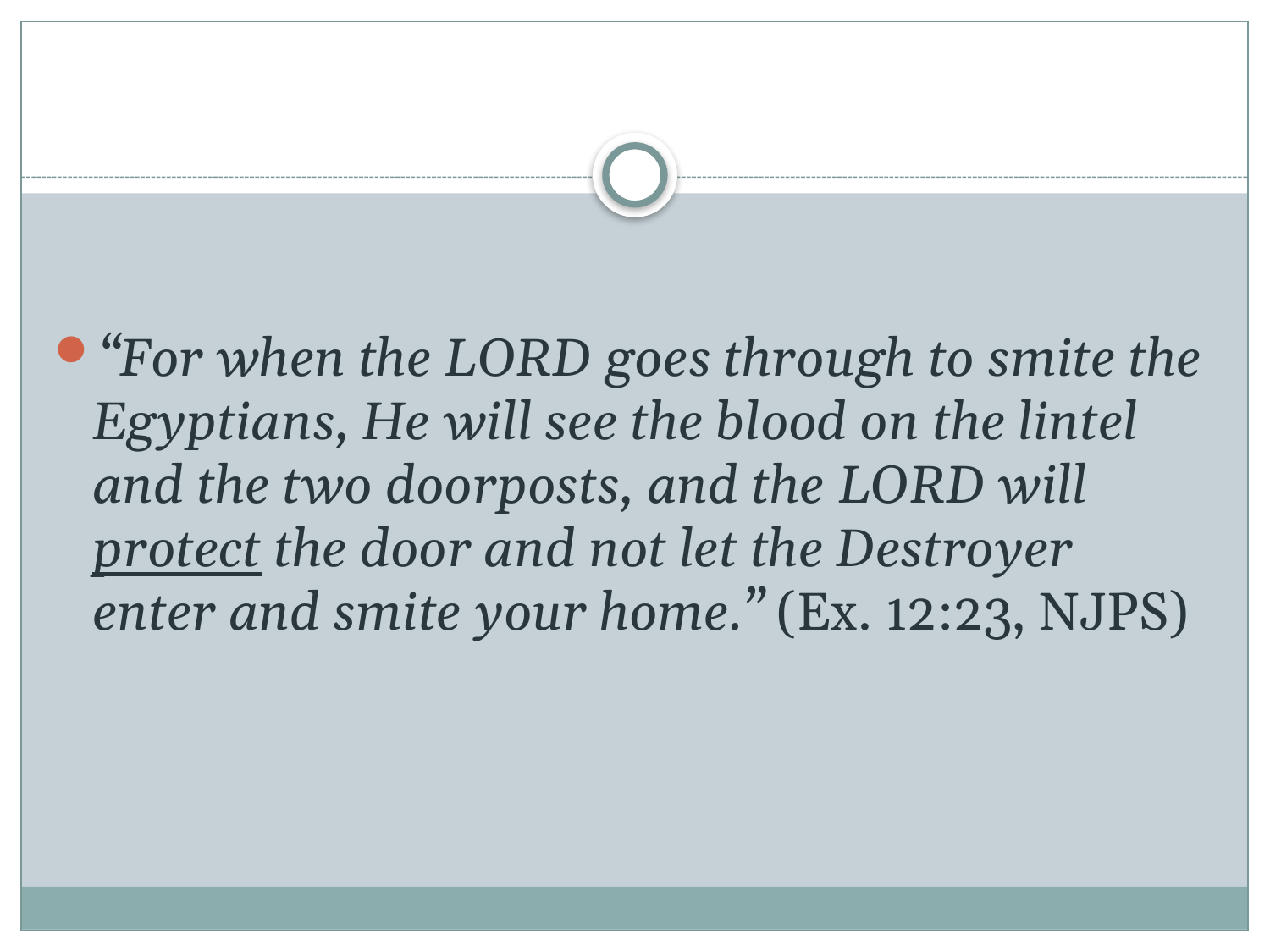

#
“For when the Lord goes through to smite the Egyptians, He will see the blood on the lintel and the two doorposts, and the Lord will protect the door and not let the Destroyer enter and smite your home.” (Ex. 12:23, NJPS)